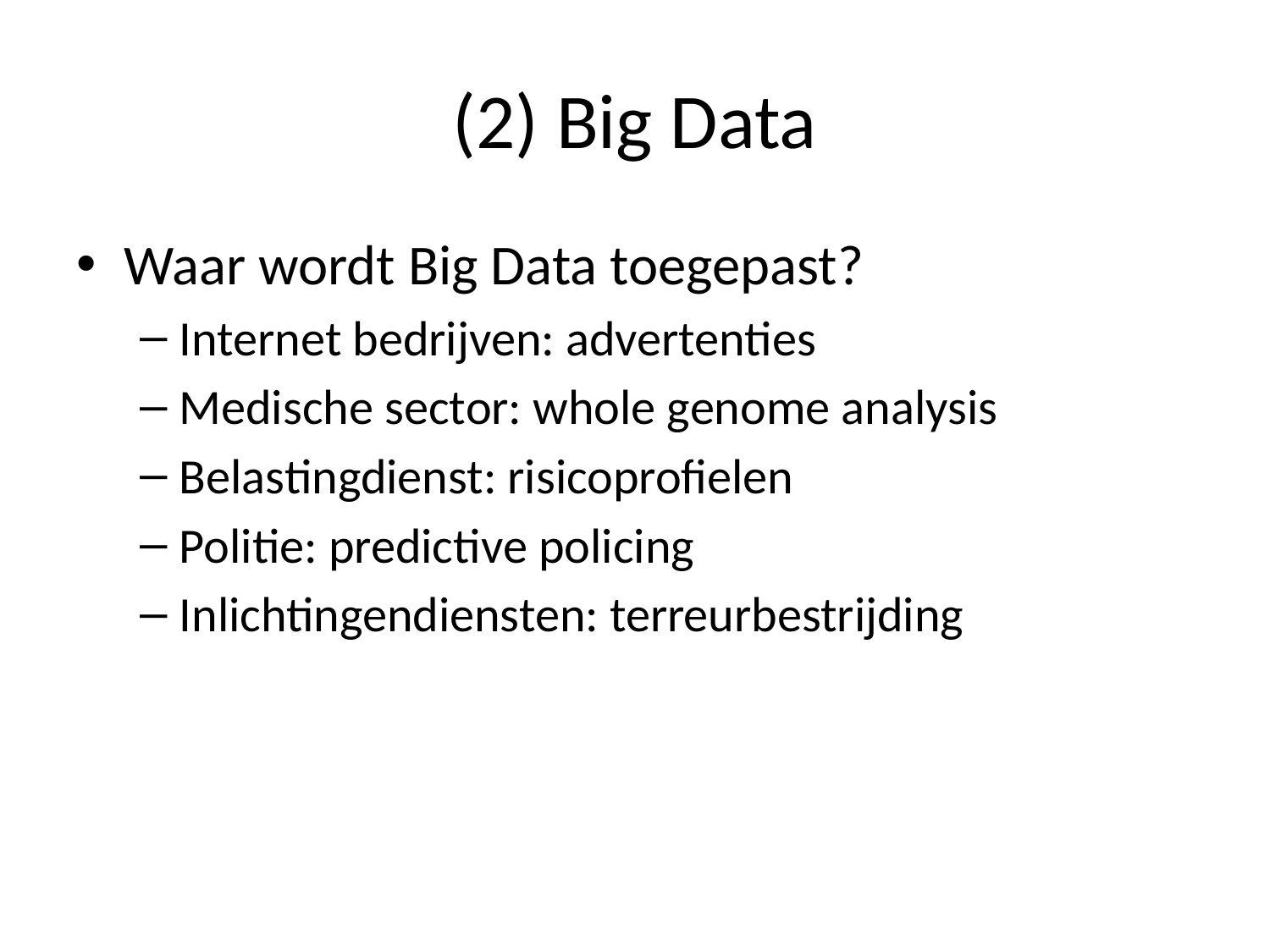

# (2) Big Data
Waar wordt Big Data toegepast?
Internet bedrijven: advertenties
Medische sector: whole genome analysis
Belastingdienst: risicoprofielen
Politie: predictive policing
Inlichtingendiensten: terreurbestrijding